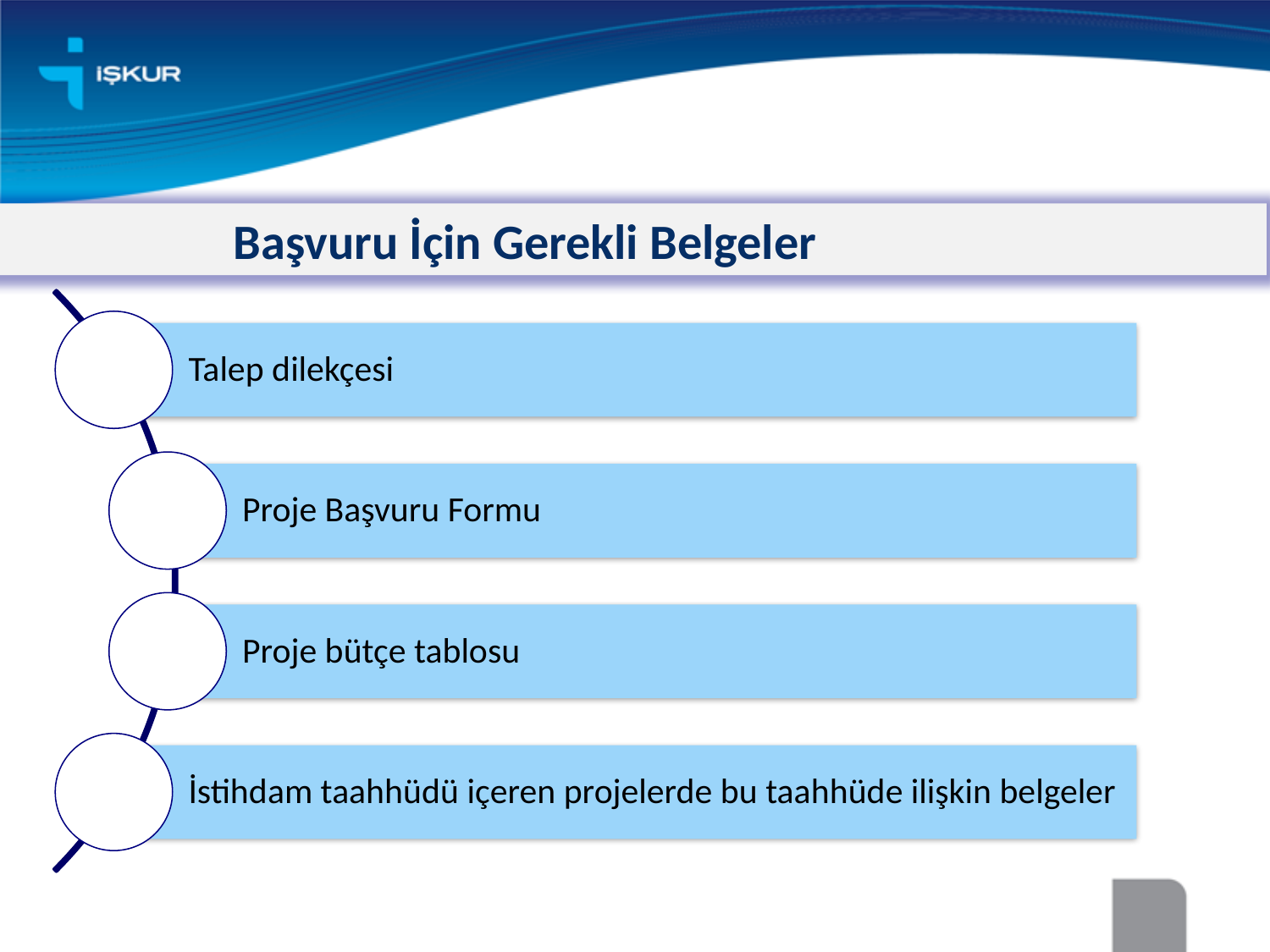

Başvuru İçin Gerekli Belgeler
Talep dilekçesi
Proje Başvuru Formu
Proje bütçe tablosu
İstihdam taahhüdü içeren projelerde bu taahhüde ilişkin belgeler